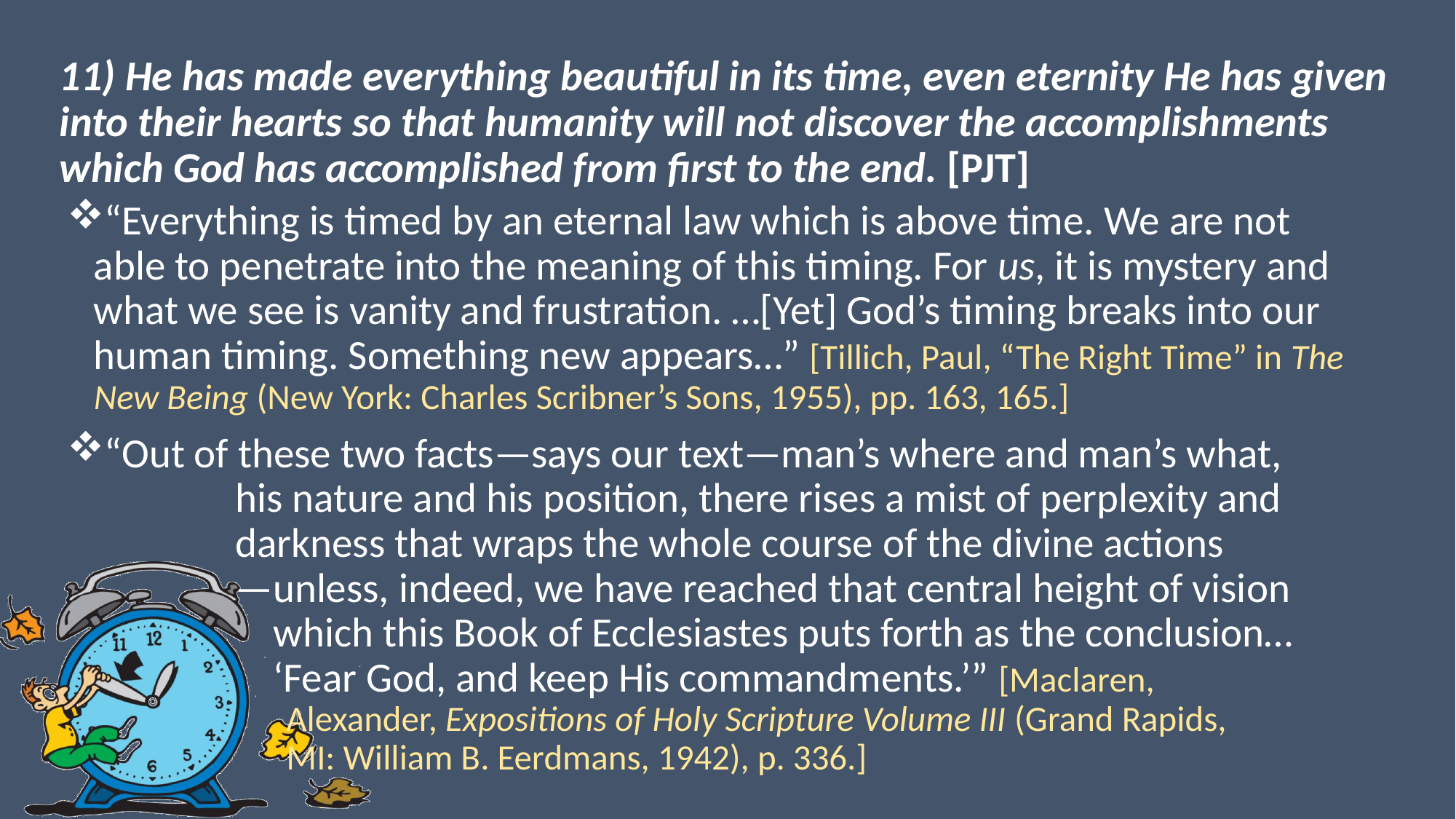

# 11) He has made everything beautiful in its time, even eternity He has given into their hearts so that humanity will not discover the accomplishments which God has accomplished from first to the end. [PJT]
“Everything is timed by an eternal law which is above time. We are not able to penetrate into the meaning of this timing. For us, it is mystery and what we see is vanity and frustration. …[Yet] God’s timing breaks into our human timing. Something new appears…” [Tillich, Paul, “The Right Time” in The New Being (New York: Charles Scribner’s Sons, 1955), pp. 163, 165.]
“Out of these two facts—says our text—man’s where and man’s what,
               his nature and his position, there rises a mist of perplexity and
               darkness that wraps the whole course of the divine actions
               —unless, indeed, we have reached that central height of vision
                   which this Book of Ecclesiastes puts forth as the conclusion…
                   ‘Fear God, and keep His commandments.’” [Maclaren,
                        Alexander, Expositions of Holy Scripture Volume III (Grand Rapids,
                        MI: William B. Eerdmans, 1942), p. 336.]